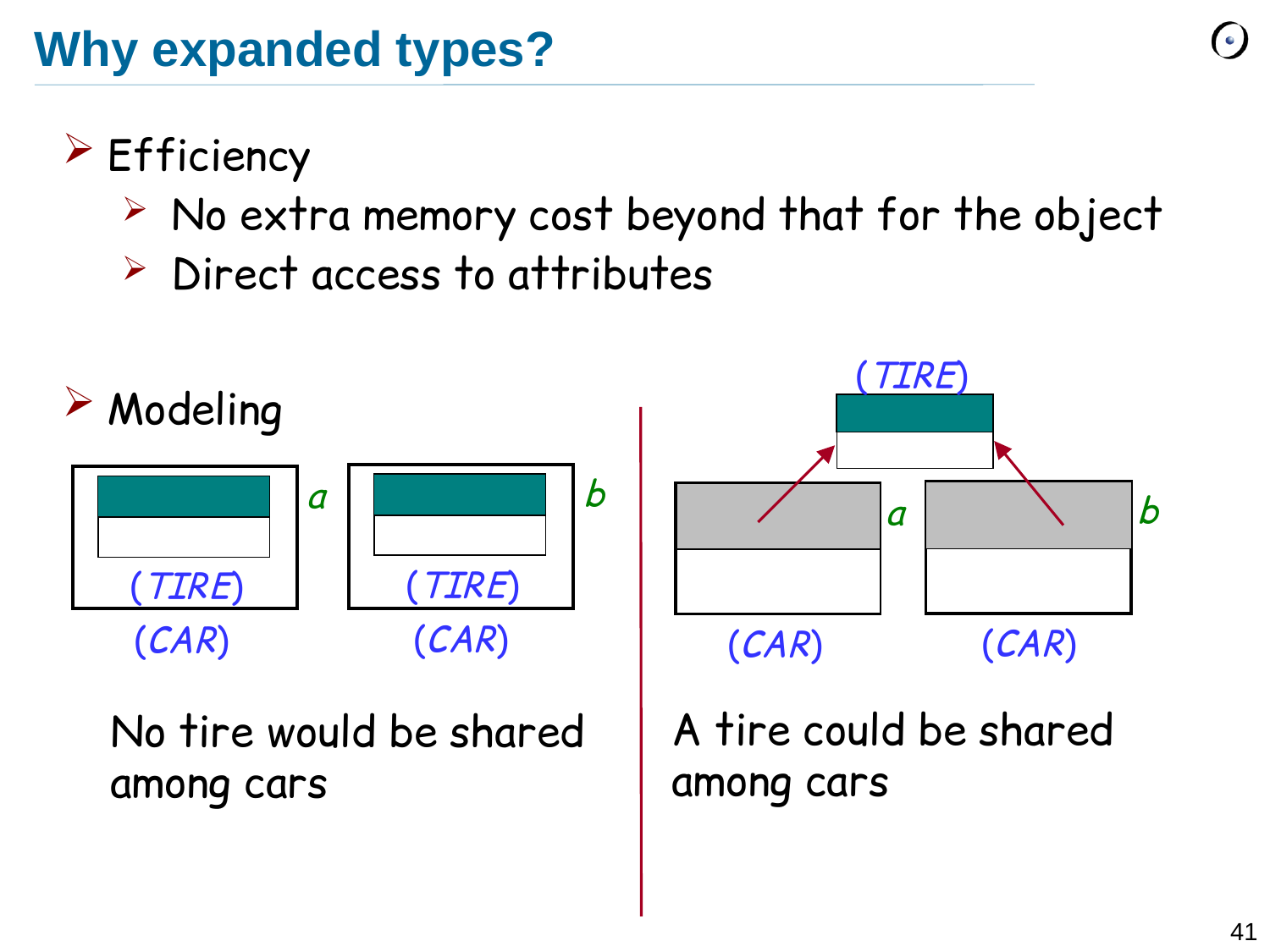

# Why expanded types?
Efficiency
No extra memory cost beyond that for the object
Direct access to attributes

Modeling

(TIRE)

b

a
(CAR)
(CAR)

b

a

(TIRE)
(TIRE)
(CAR)
(CAR)
A tire could be shared among cars
No tire would be shared among cars